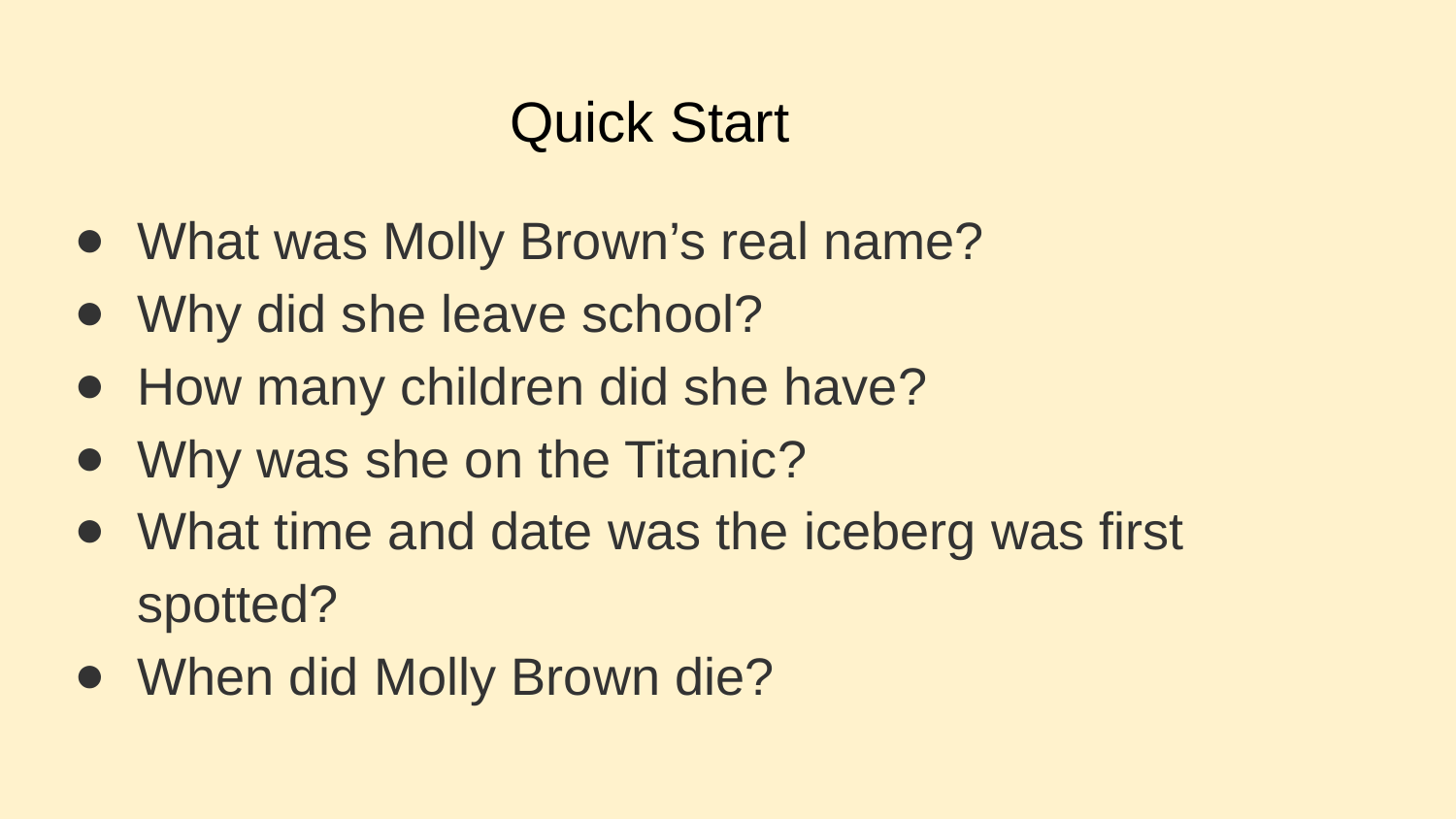

# Quick Start
What was Molly Brown’s real name?
Why did she leave school?
How many children did she have?
Why was she on the Titanic?
What time and date was the iceberg was first spotted?
When did Molly Brown die?